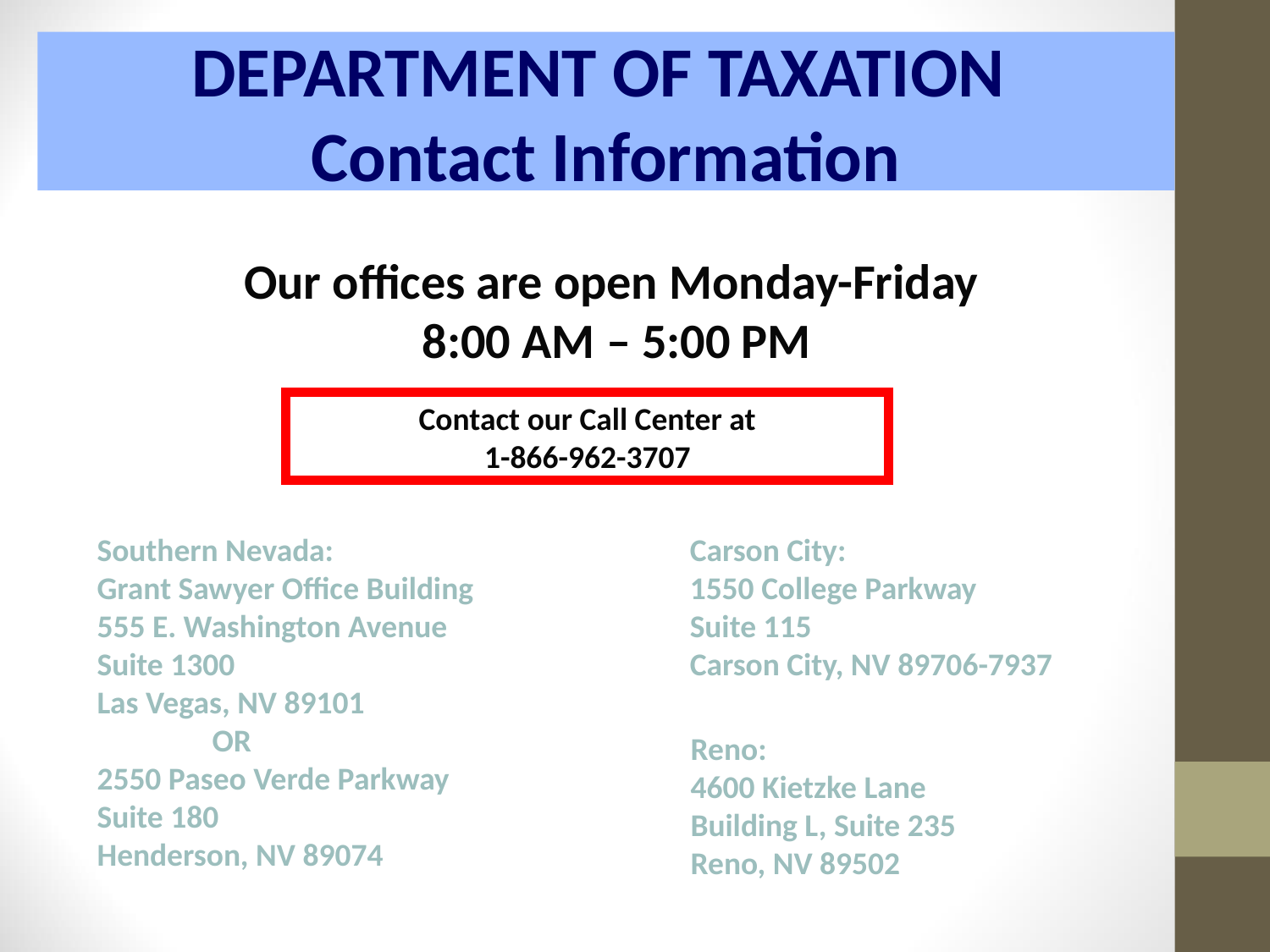

#
DEPARTMENT OF TAXATION
Contact Information
Our offices are open Monday-Friday
 8:00 AM – 5:00 PM

Contact our Call Center at
1-866-962-3707
Southern Nevada:
Grant Sawyer Office Building
555 E. Washington Avenue
Suite 1300
Las Vegas, NV 89101
                OR
2550 Paseo Verde Parkway
Suite 180
Henderson, NV 89074
Carson City:
1550 College Parkway
Suite 115
Carson City, NV 89706-7937
Reno:
4600 Kietzke Lane
Building L, Suite 235
Reno, NV 89502